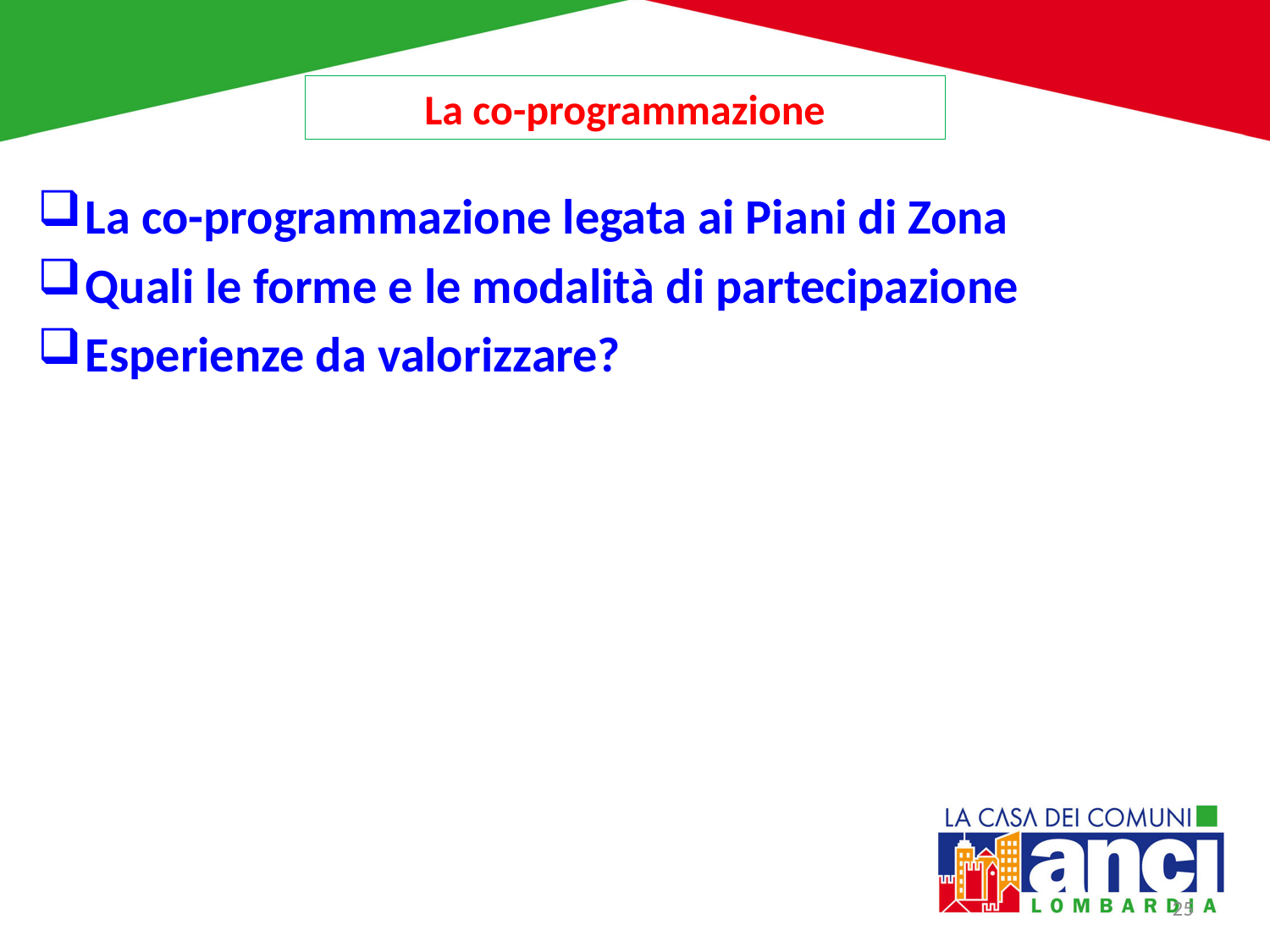

La co-programmazione
#
La co-programmazione legata ai Piani di Zona
Quali le forme e le modalità di partecipazione
Esperienze da valorizzare?

25